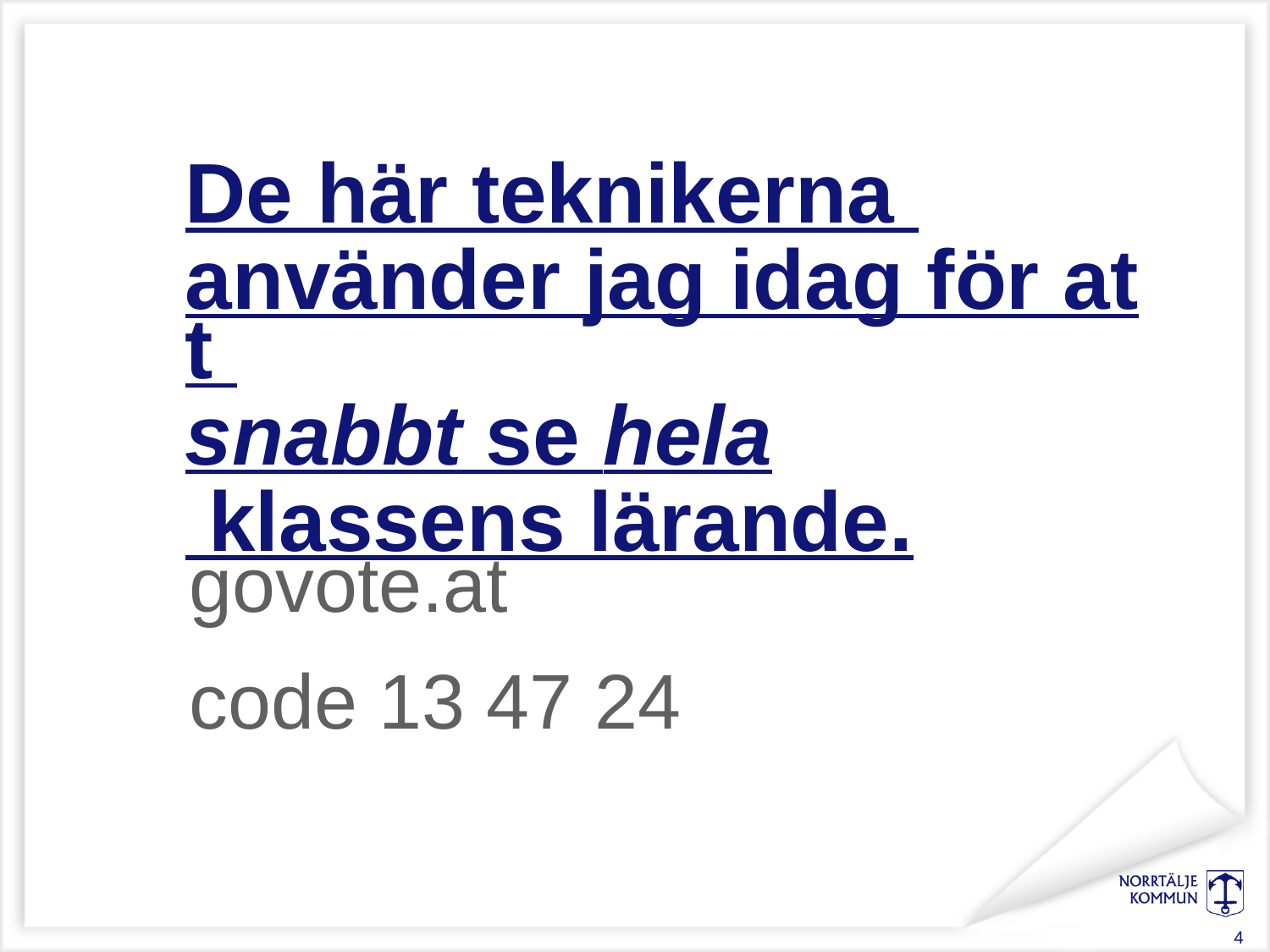

# De här teknikerna använder jag idag för att snabbt se hela klassens lärande.
govote.at
code 13 47 24
4